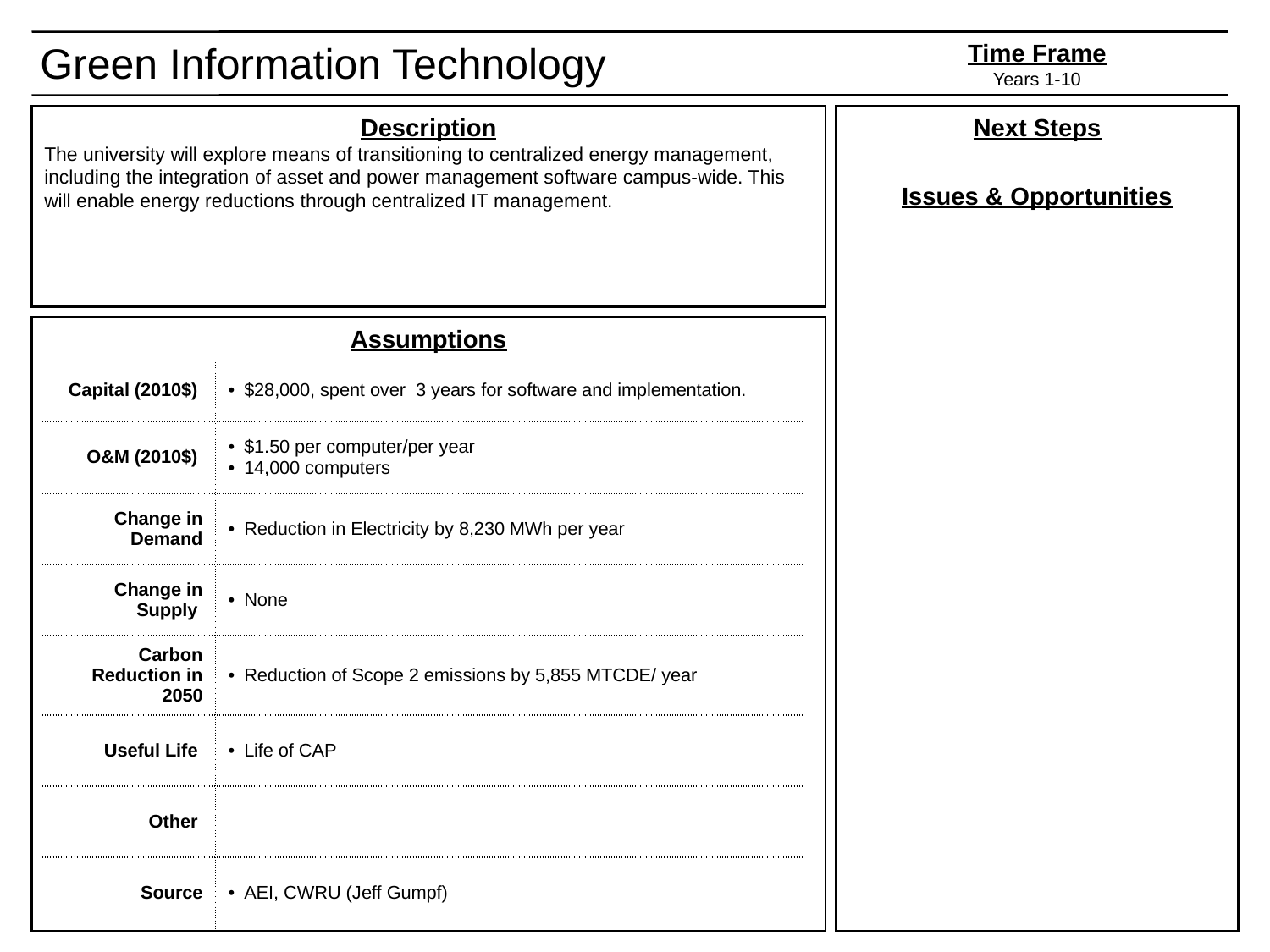

Green Information Technology

Time Frame
Years 1-10

Description
The university will explore means of transitioning to centralized energy management, including the integration of asset and power management software campus-wide. This will enable energy reductions through centralized IT management.

Next Steps

Issues & Opportunities

Assumptions

| Capital (2010$) | $28,000, spent over 3 years for software and implementation. |
| --- | --- |
| O&M (2010$) | $1.50 per computer/per year 14,000 computers |
| Change in Demand | Reduction in Electricity by 8,230 MWh per year |
| Change in Supply | None |
| Carbon Reduction in 2050 | Reduction of Scope 2 emissions by 5,855 MTCDE/ year |
| Useful Life | Life of CAP |
| Other |  |
| Source | AEI, CWRU (Jeff Gumpf) |